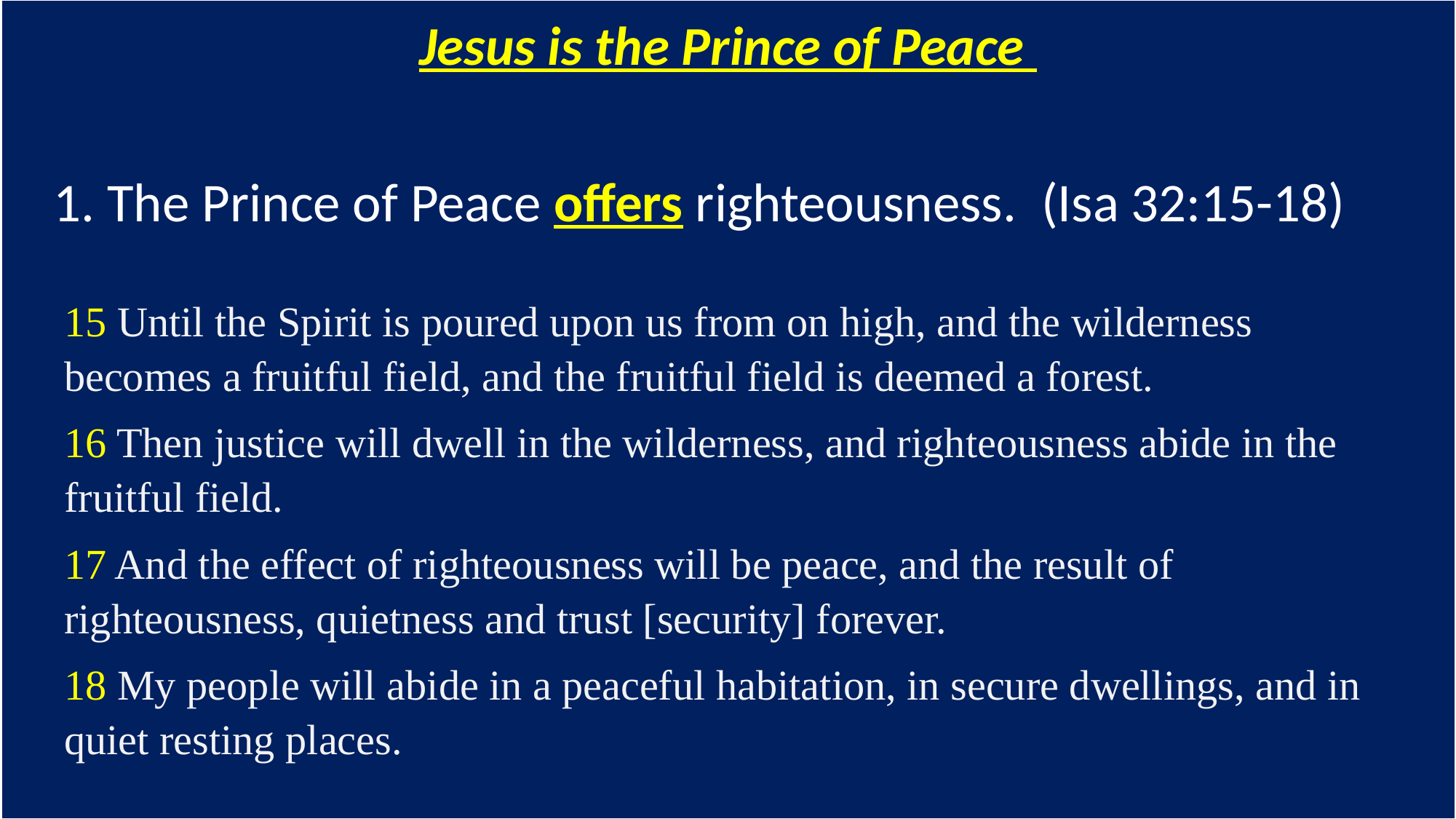

Jesus is the Prince of Peace

 The Prince of Peace offers righteousness.  (Isa 32:15-18)

15 Until the Spirit is poured upon us from on high, and the wilderness becomes a fruitful field, and the fruitful field is deemed a forest.
16 Then justice will dwell in the wilderness, and righteousness abide in the fruitful field.
17 And the effect of righteousness will be peace, and the result of righteousness, quietness and trust [security] forever.
18 My people will abide in a peaceful habitation, in secure dwellings, and in quiet resting places.